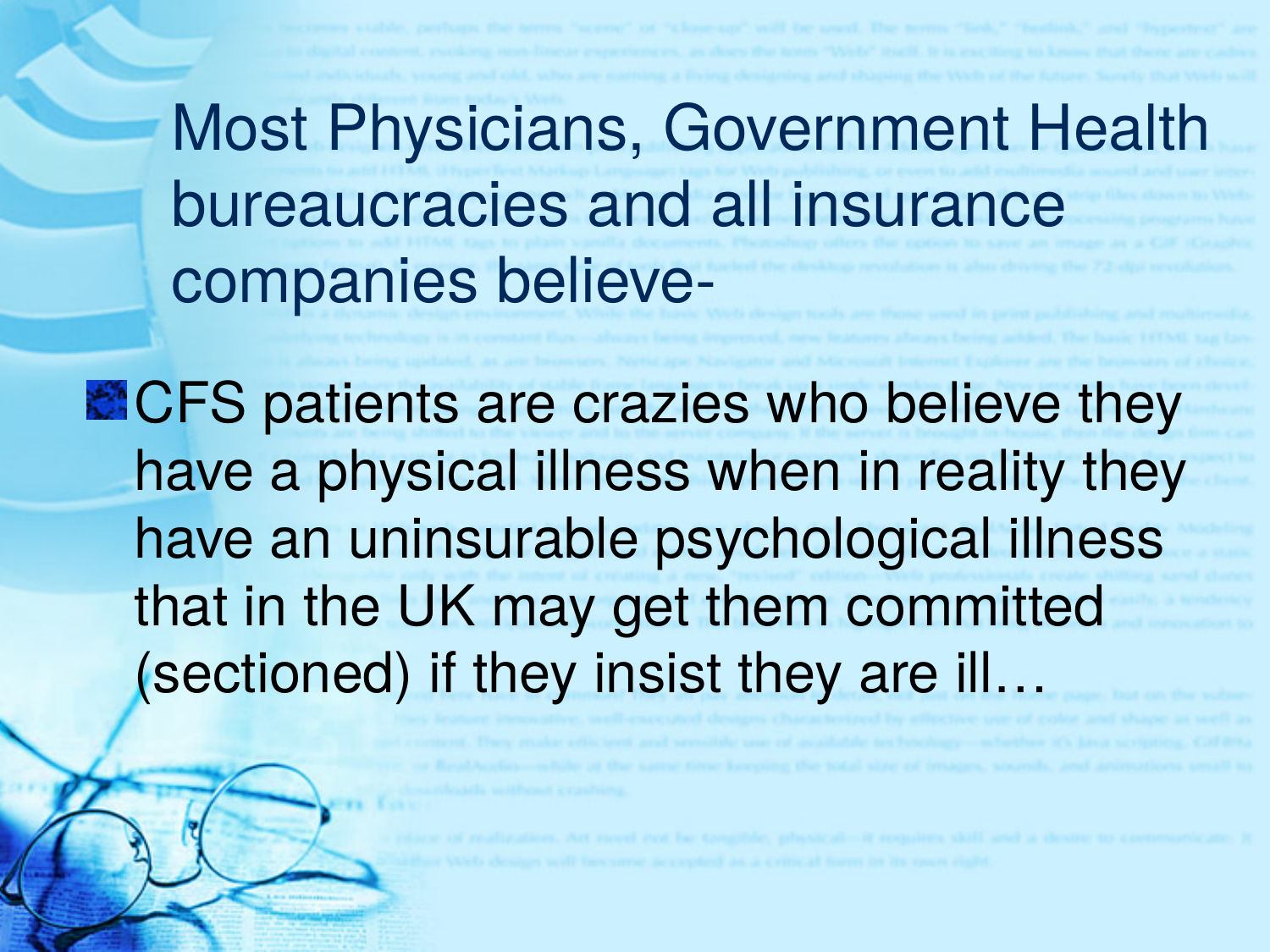

# Most Physicians, Government Health bureaucracies and all insurance companies believe-
CFS patients are crazies who believe they have a physical illness when in reality they have an uninsurable psychological illness that in the UK may get them committed (sectioned) if they insist they are ill…